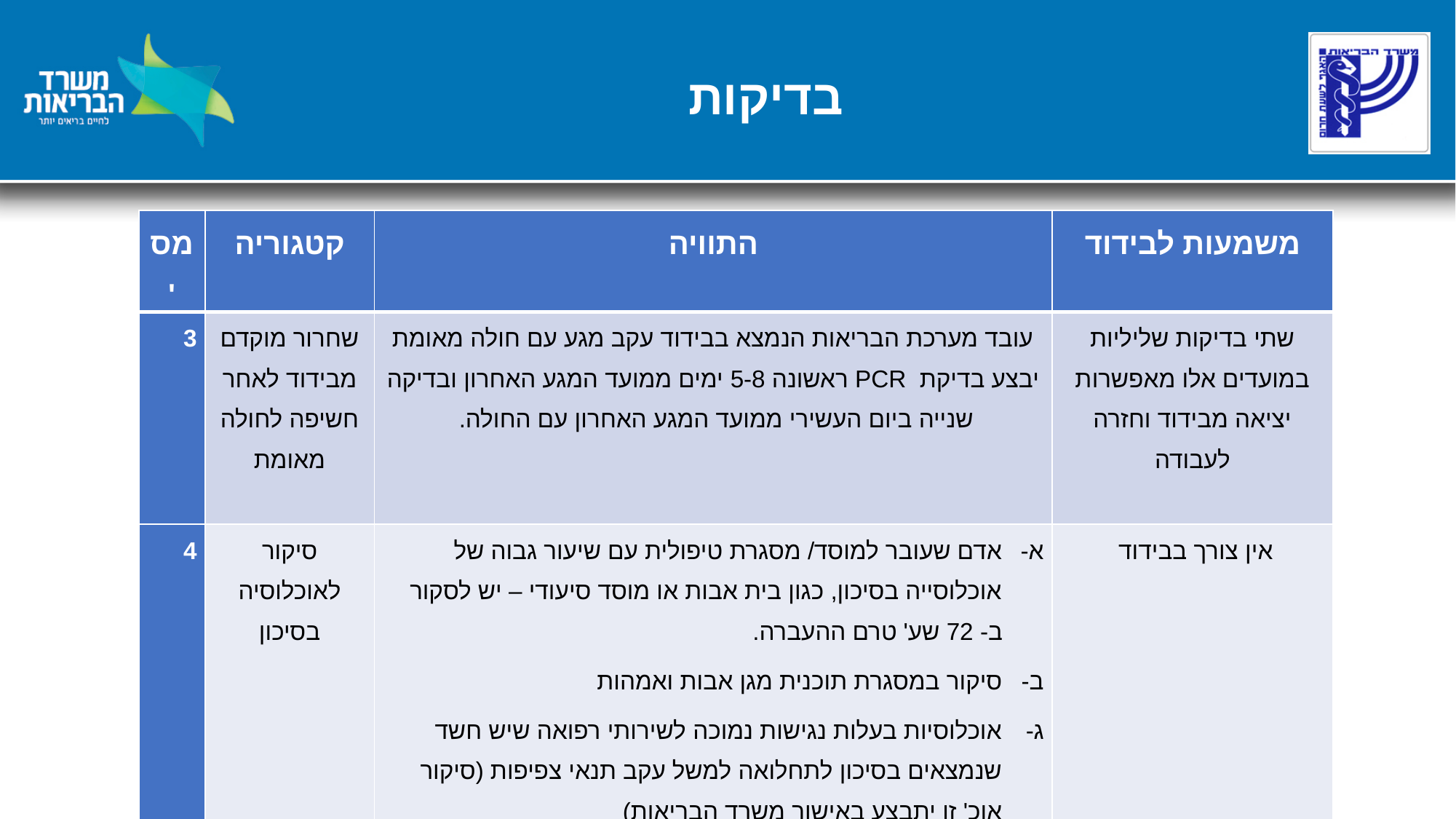

# בדיקות
| מס' | קטגוריה | התוויה | משמעות לבידוד |
| --- | --- | --- | --- |
| 3 | שחרור מוקדם מבידוד לאחר חשיפה לחולה מאומת | עובד מערכת הבריאות הנמצא בבידוד עקב מגע עם חולה מאומת יבצע בדיקת PCR ראשונה 5-8 ימים ממועד המגע האחרון ובדיקה שנייה ביום העשירי ממועד המגע האחרון עם החולה. | שתי בדיקות שליליות במועדים אלו מאפשרות יציאה מבידוד וחזרה לעבודה |
| 4 | סיקור לאוכלוסיה בסיכון | אדם שעובר למוסד/ מסגרת טיפולית עם שיעור גבוה של אוכלוסייה בסיכון, כגון בית אבות או מוסד סיעודי – יש לסקור ב- 72 שע' טרם ההעברה. סיקור במסגרת תוכנית מגן אבות ואמהות אוכלוסיות בעלות נגישות נמוכה לשירותי רפואה שיש חשד שנמצאים בסיכון לתחלואה למשל עקב תנאי צפיפות (סיקור אוכ' זו יתבצע באישור משרד הבריאות) | אין צורך בבידוד |